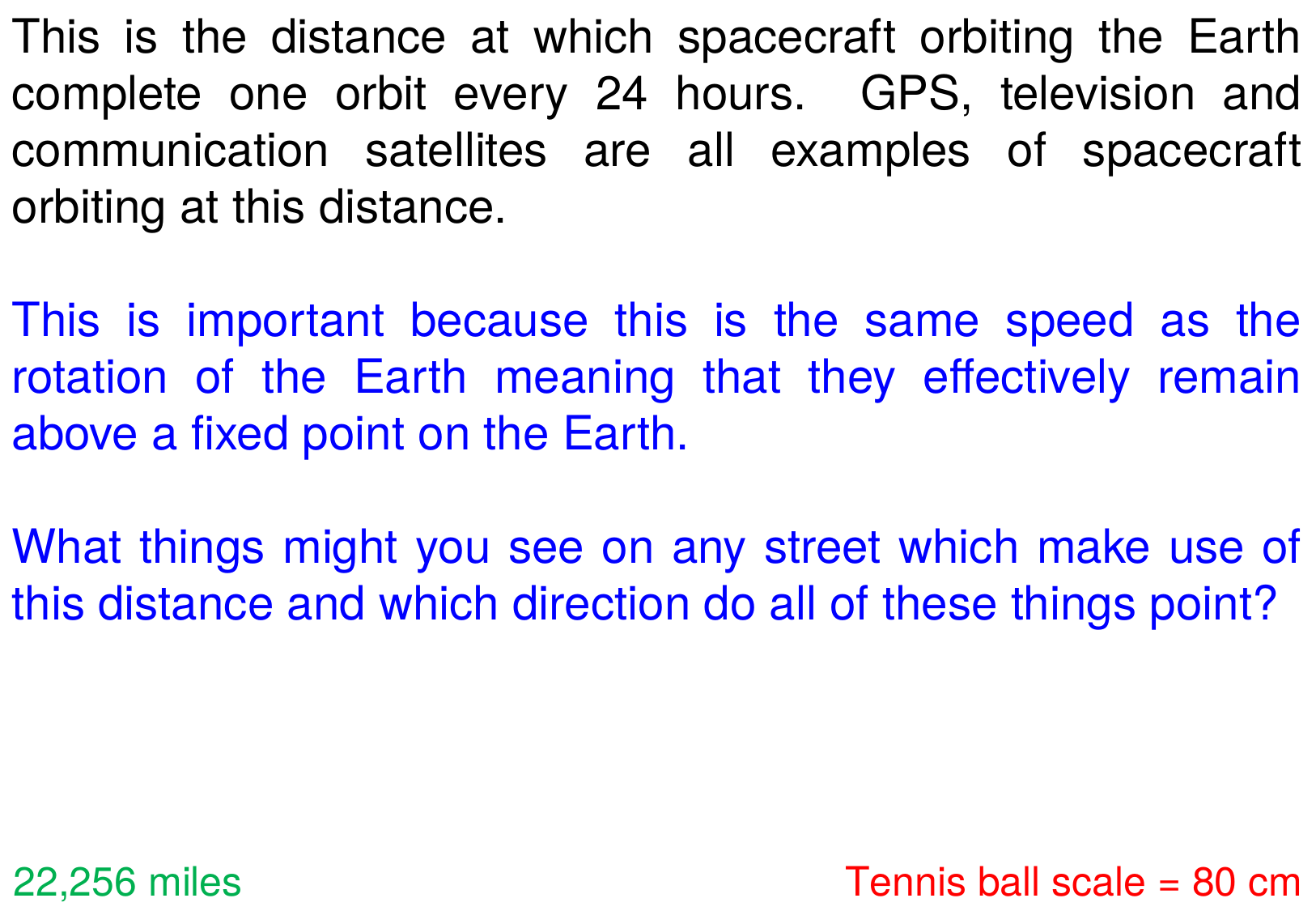

This is the distance at which spacecraft orbiting the Earth complete one orbit every 24 hours.  GPS, television and communication satellites are all examples of spacecraft orbiting at this distance.

This is important because this is the same speed as the rotation of the Earth meaning that they effectively remain above a fixed point on the Earth.

What things might you see on any street which make use of this distance and which direction do all of these things point?
Tennis ball scale = 80 cm
22,256 miles